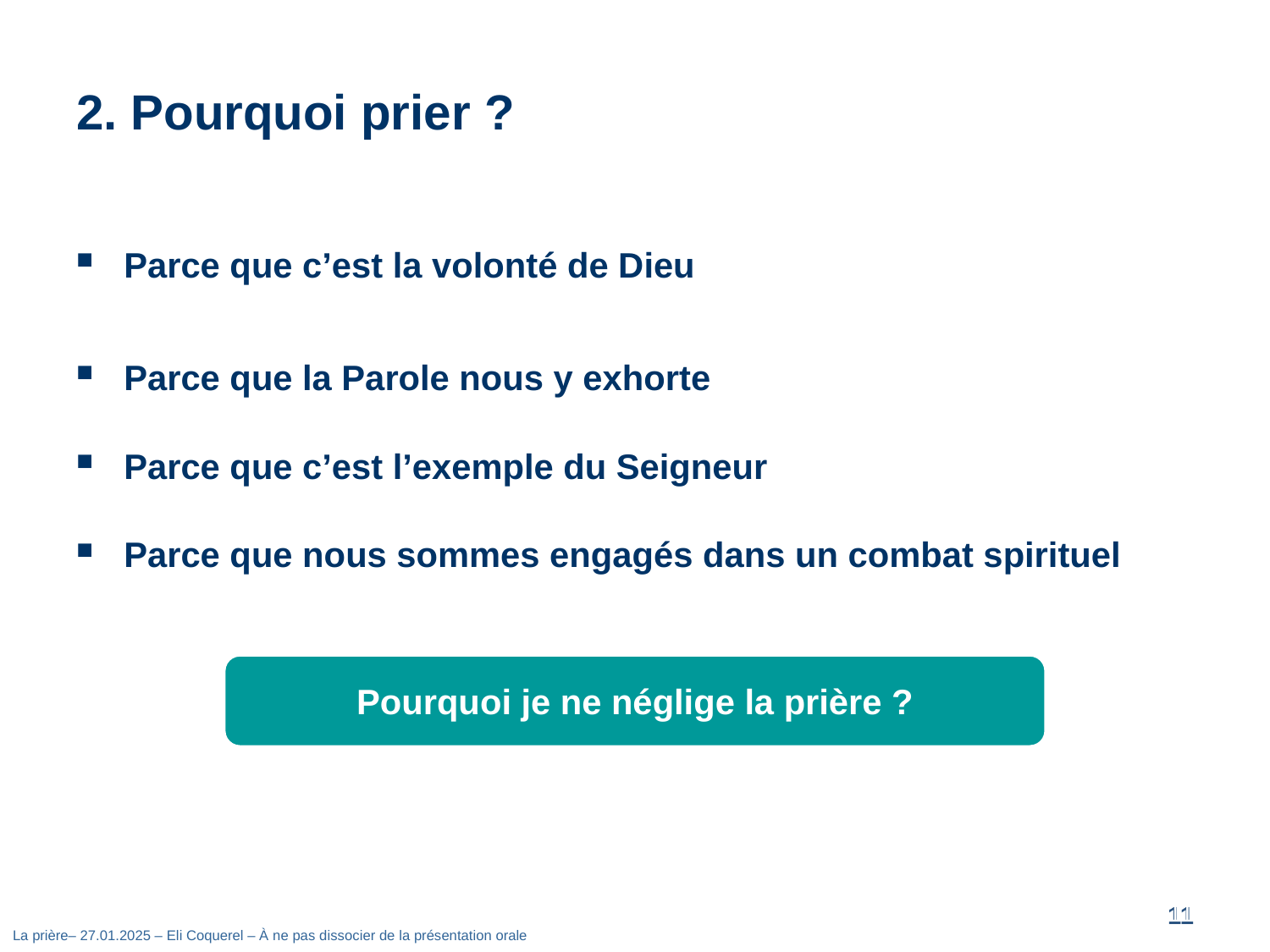

# 2. Pourquoi prier ?
Parce que c’est la volonté de Dieu

Parce que la Parole nous y exhorte

Parce que c’est l’exemple du Seigneur

Parce que nous sommes engagés dans un combat spirituel

Pourquoi je ne néglige la prière ?
11